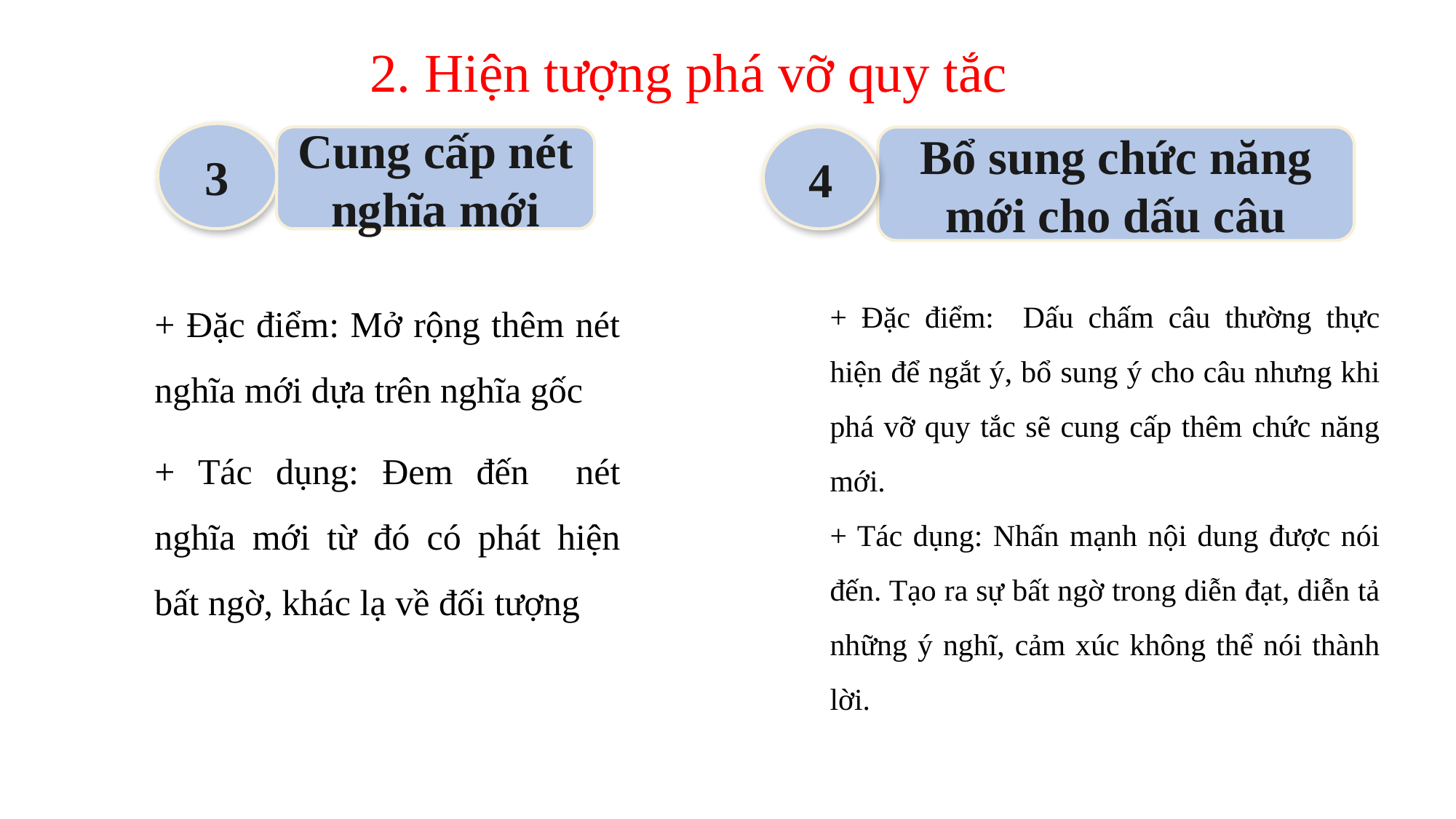

2. Hiện tượng phá vỡ quy tắc
3
4
Cung cấp nét nghĩa mới
Bổ sung chức năng mới cho dấu câu

+ Đặc điểm: Mở rộng thêm nét nghĩa mới dựa trên nghĩa gốc
+ Tác dụng: Đem đến  nét nghĩa mới từ đó có phát hiện bất ngờ, khác lạ về đối tượng
+ Đặc điểm:  Dấu chấm câu thường thực hiện để ngắt ý, bổ sung ý cho câu nhưng khi phá vỡ quy tắc sẽ cung cấp thêm chức năng mới.
+ Tác dụng: Nhấn mạnh nội dung được nói đến. Tạo ra sự bất ngờ trong diễn đạt, diễn tả những ý nghĩ, cảm xúc không thể nói thành lời.